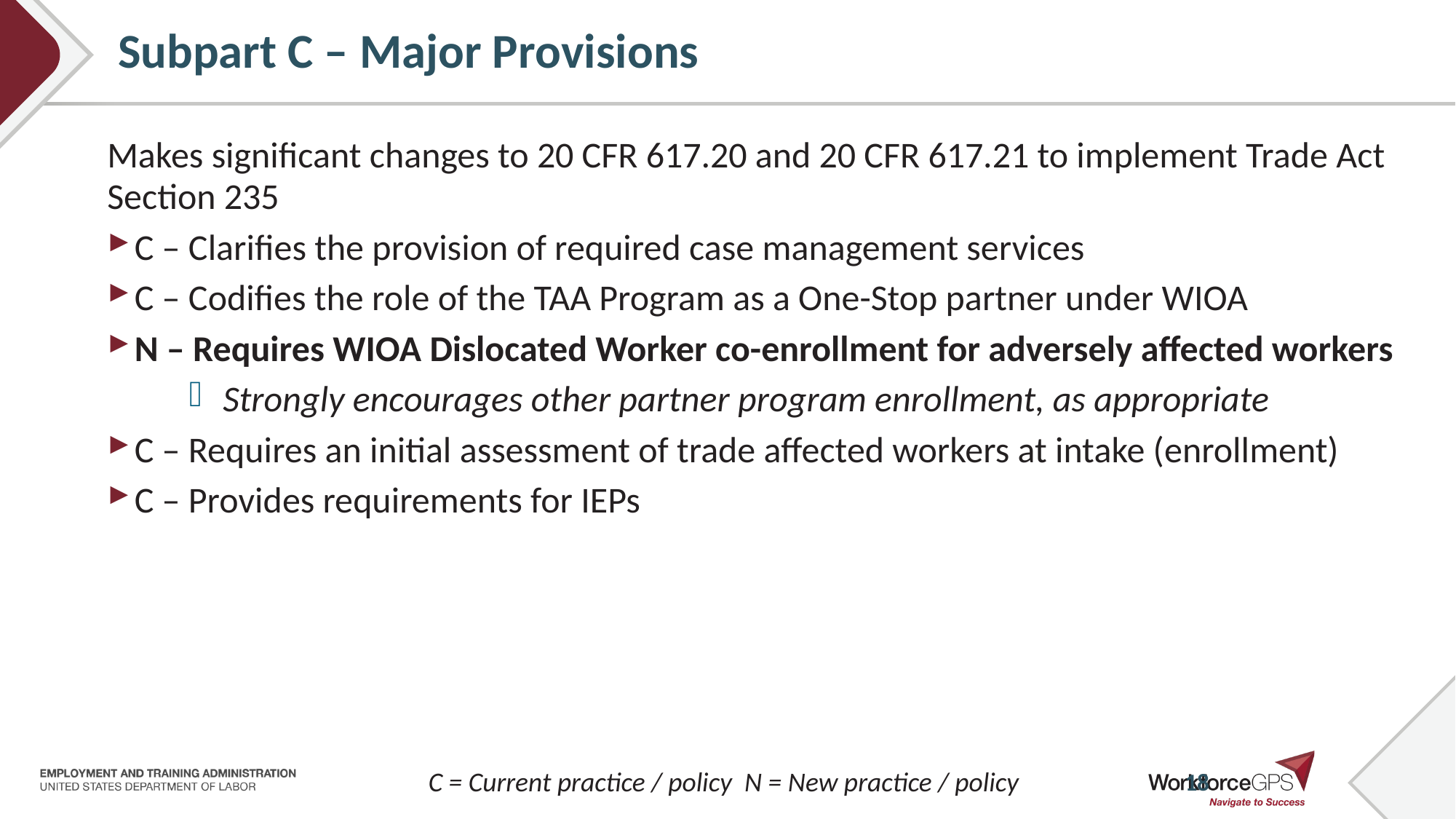

# Subpart C – Major Provisions
Makes significant changes to 20 CFR 617.20 and 20 CFR 617.21 to implement Trade Act Section 235
C – Clarifies the provision of required case management services
C – Codifies the role of the TAA Program as a One-Stop partner under WIOA
N – Requires WIOA Dislocated Worker co-enrollment for adversely affected workers
Strongly encourages other partner program enrollment, as appropriate
C – Requires an initial assessment of trade affected workers at intake (enrollment)
C – Provides requirements for IEPs
C = Current practice / policy  N = New practice / policy
18